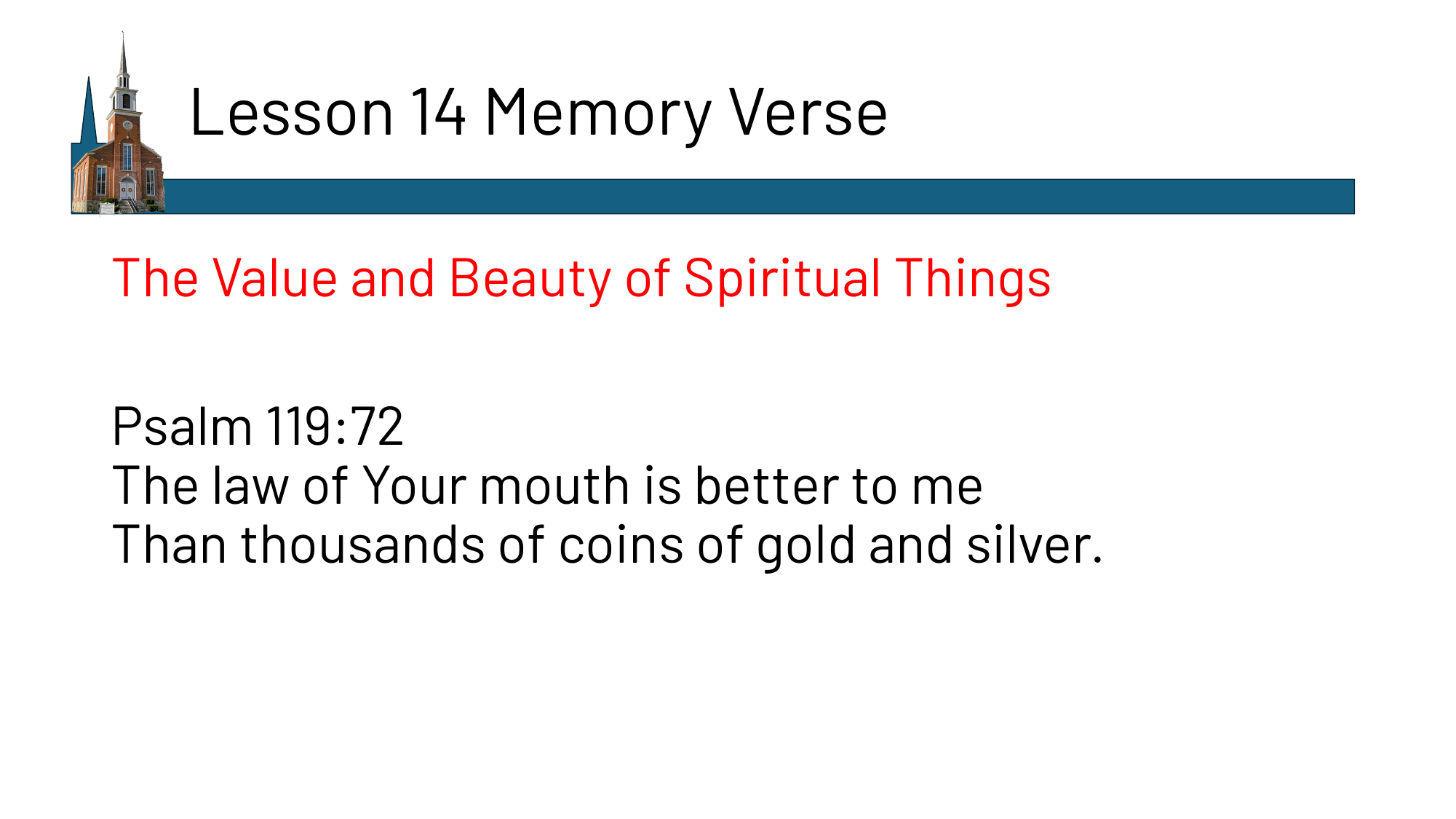

# Lesson 14 Memory Verse
The Value and Beauty of Spiritual Things

Psalm 119:72
The law of Your mouth is better to me
Than thousands of coins of gold and silver.